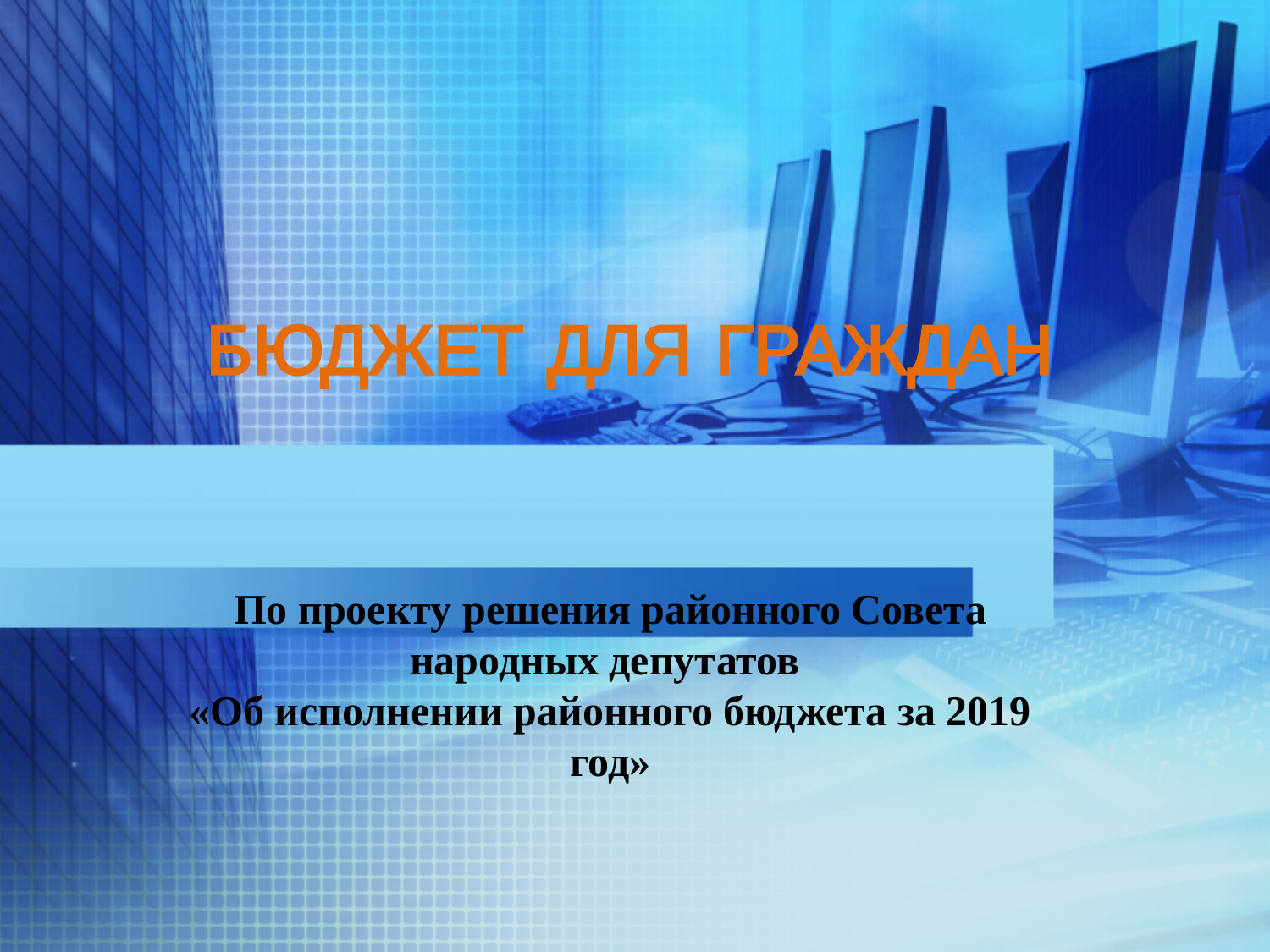

БюдЖет для граждан
По проекту решения районного Совета народных депутатов
«Об исполнении районного бюджета за 2019 год»